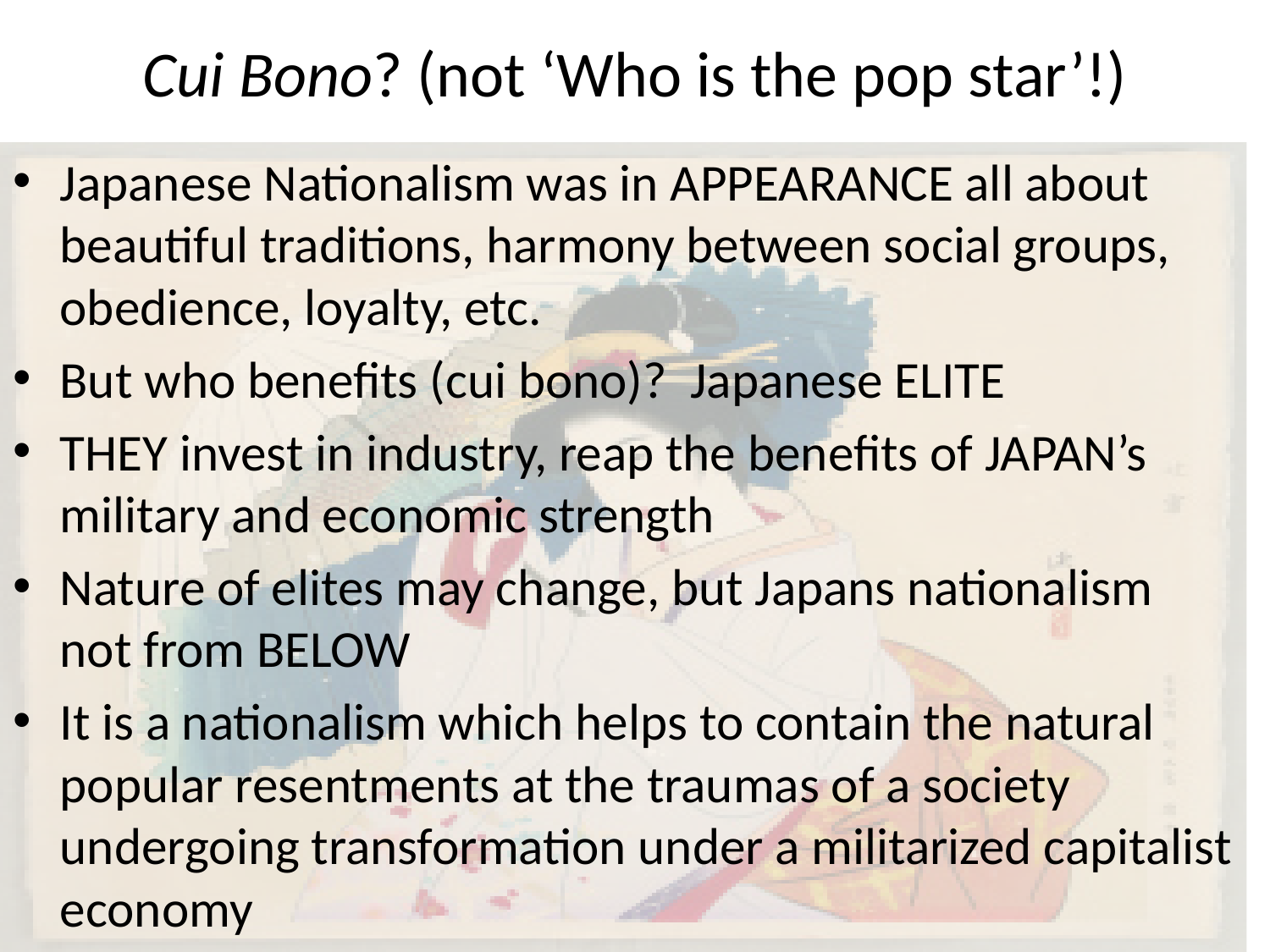

# Cui Bono? (not ‘Who is the pop star’!)
Japanese Nationalism was in APPEARANCE all about beautiful traditions, harmony between social groups, obedience, loyalty, etc.
But who benefits (cui bono)?  Japanese ELITE
THEY invest in industry, reap the benefits of JAPAN’s military and economic strength
Nature of elites may change, but Japans nationalism not from BELOW
It is a nationalism which helps to contain the natural popular resentments at the traumas of a society undergoing transformation under a militarized capitalist economy